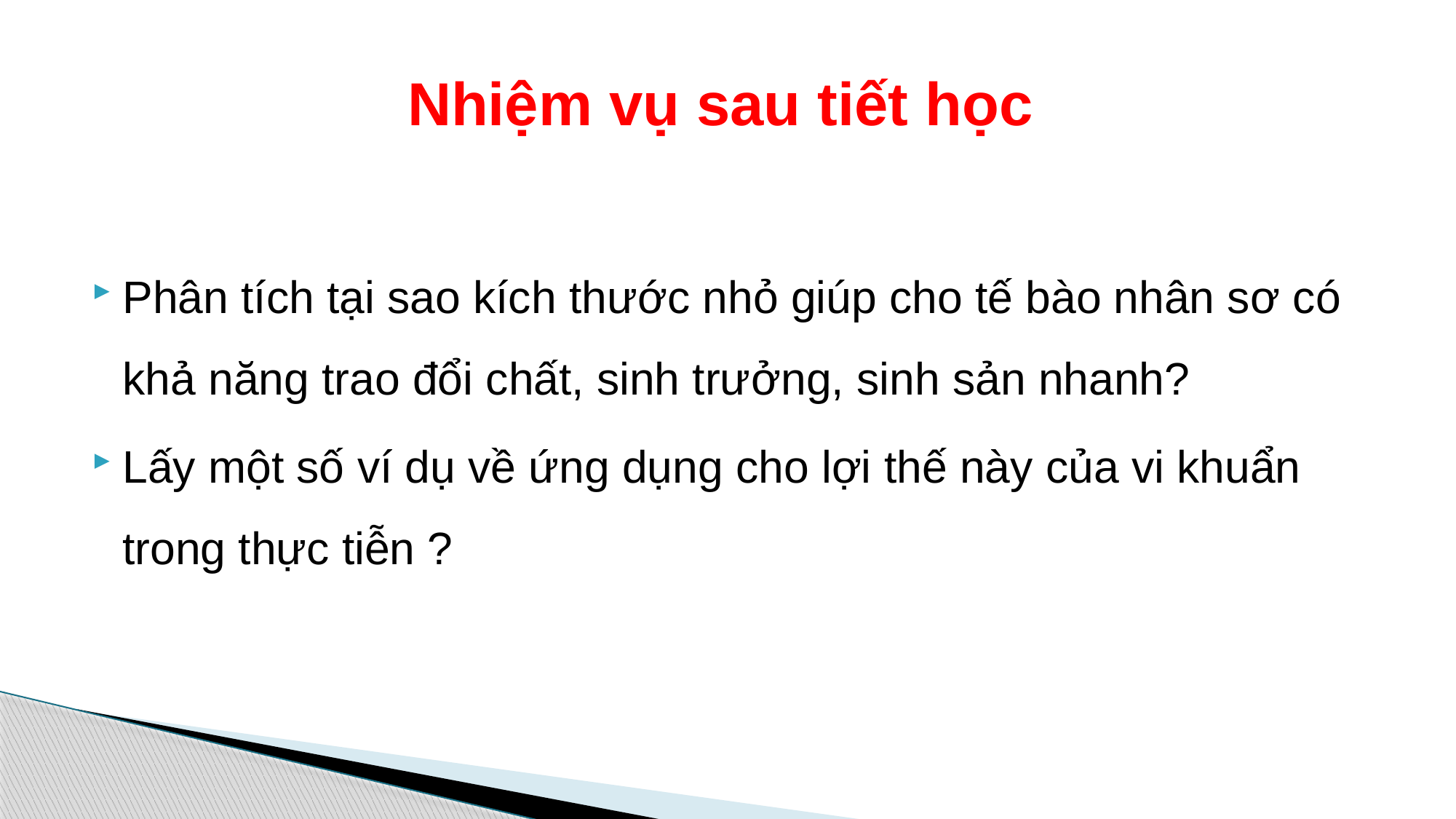

# Nhiệm vụ sau tiết học
Phân tích tại sao kích thước nhỏ giúp cho tế bào nhân sơ có khả năng trao đổi chất, sinh trưởng, sinh sản nhanh?
Lấy một số ví dụ về ứng dụng cho lợi thế này của vi khuẩn trong thực tiễn ?